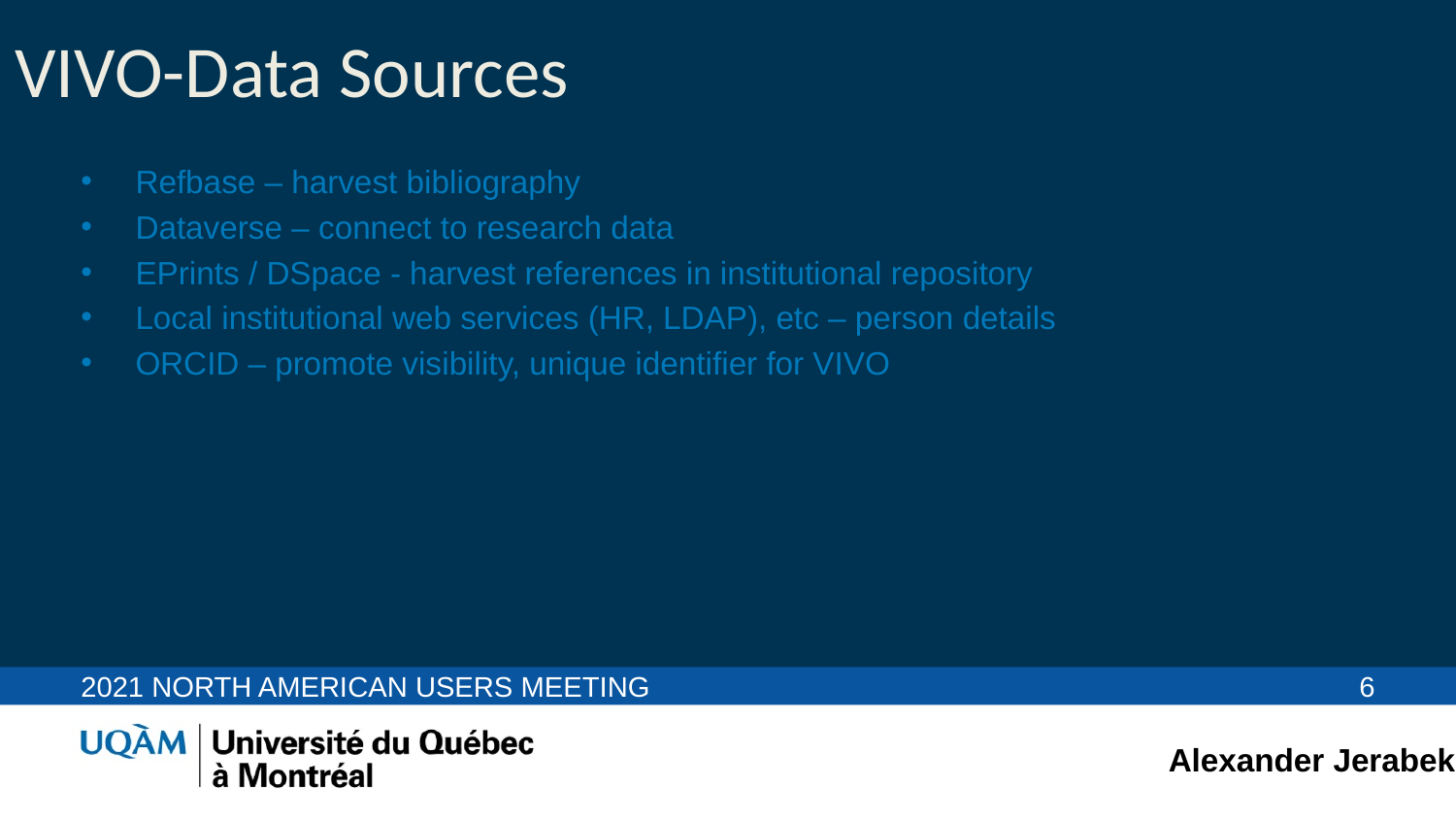

Refbase – harvest bibliography
Dataverse – connect to research data
EPrints / DSpace - harvest references in institutional repository
Local institutional web services (HR, LDAP), etc – person details
ORCID – promote visibility, unique identifier for VIVO
VIVO-Data Sources
2021 North American Users Meeting
6
Alexander Jerabek